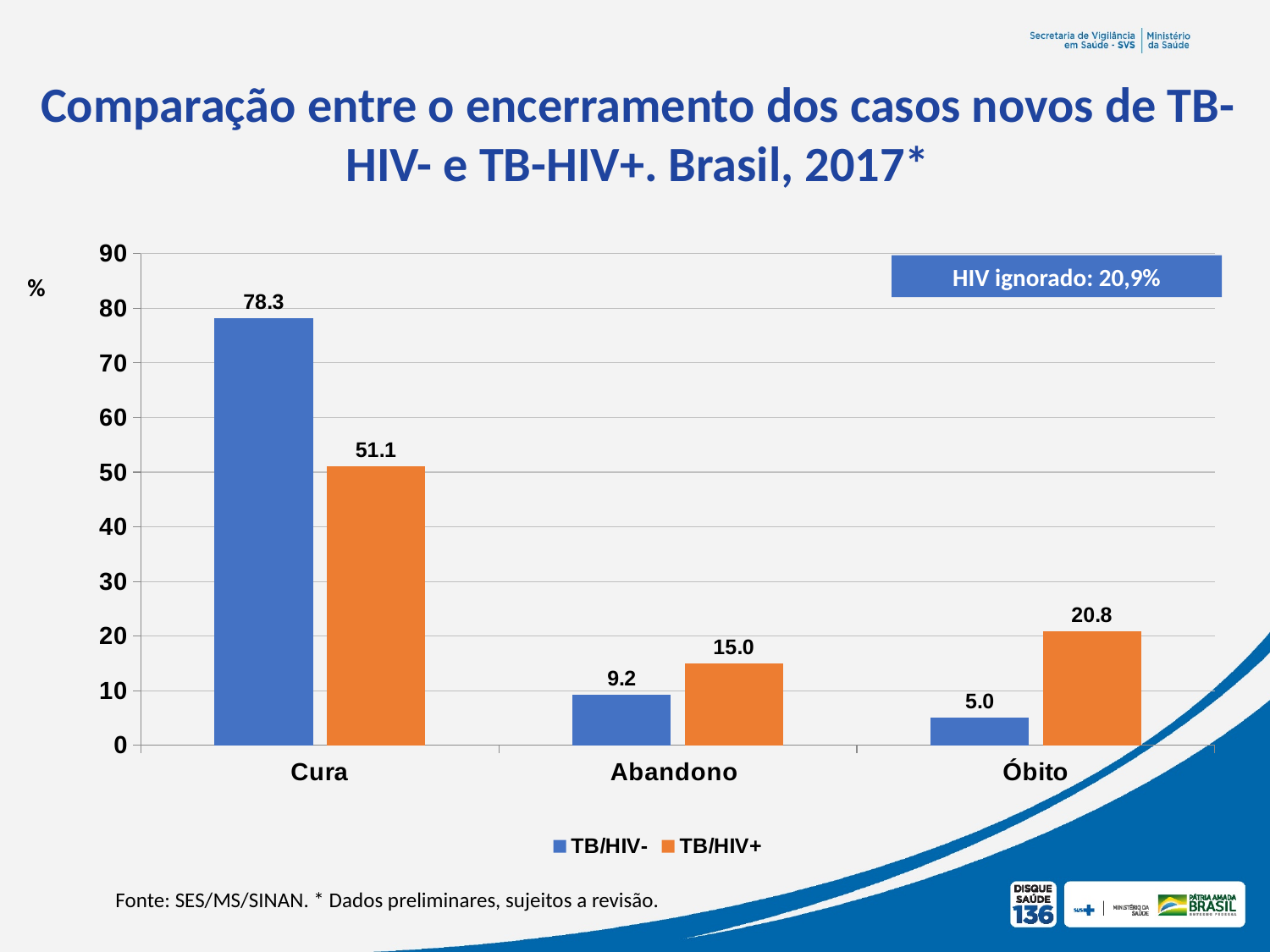

Comparação entre o encerramento dos casos novos de TB-HIV- e TB-HIV+. Brasil, 2017*

### Chart

| Category | TB/HIV- | TB/HIV+ |
|---|---|---|
| Cura | 78.25459998846398 | 51.05717689100655 |
| Abandono  | 9.184595566322509 | 14.994044073853486 |
| Óbito | 5.041241275883947 | 20.81596188207266 |
HIV ignorado: 20,9%
%
Fonte: SES/MS/SINAN. * Dados preliminares, sujeitos a revisão.